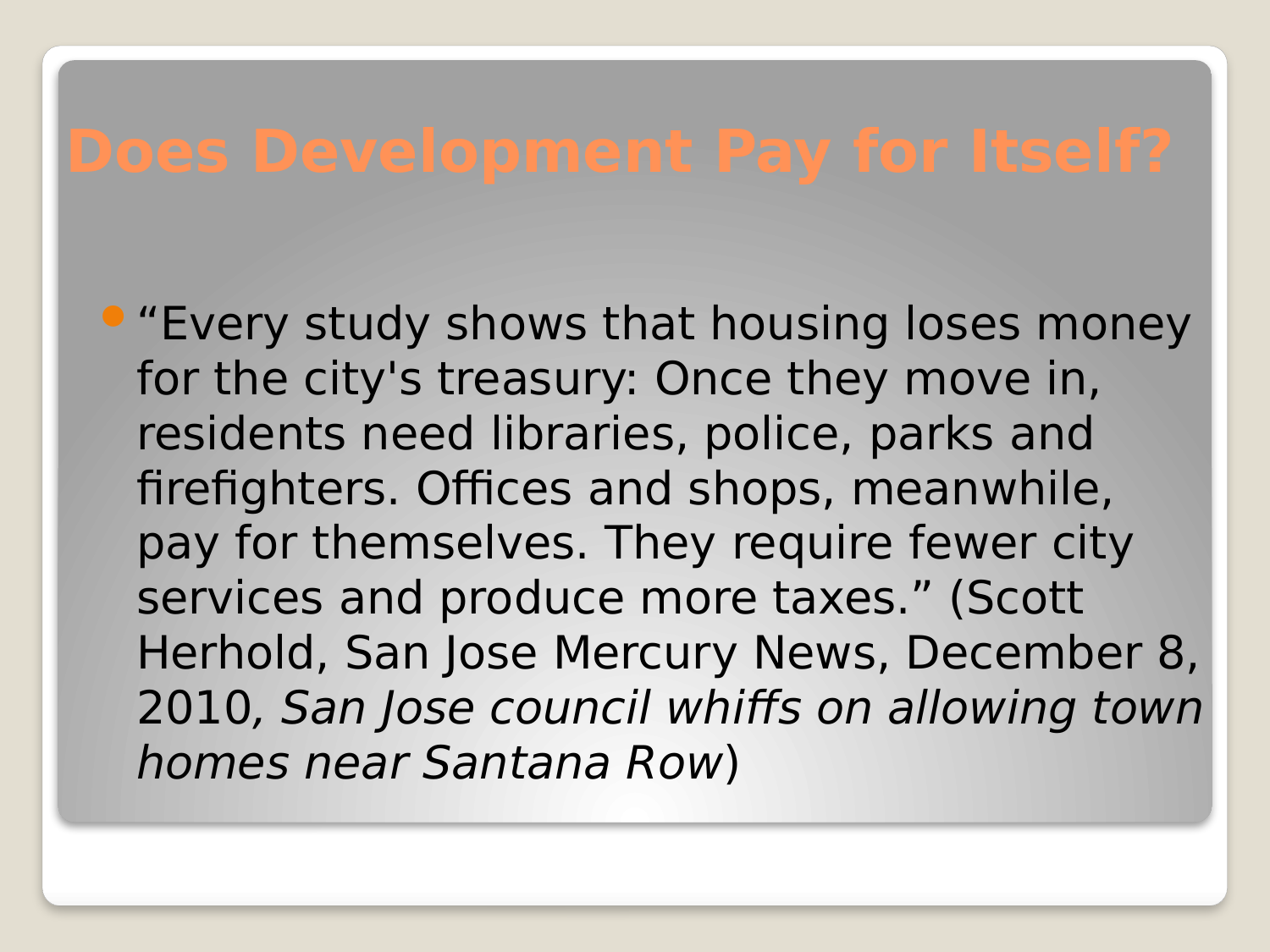

# Does Development Pay for Itself?

“Every study shows that housing loses money for the city's treasury: Once they move in, residents need libraries, police, parks and firefighters. Offices and shops, meanwhile, pay for themselves. They require fewer city services and produce more taxes.” (Scott Herhold, San Jose Mercury News, December 8, 2010, San Jose council whiffs on allowing town homes near Santana Row)